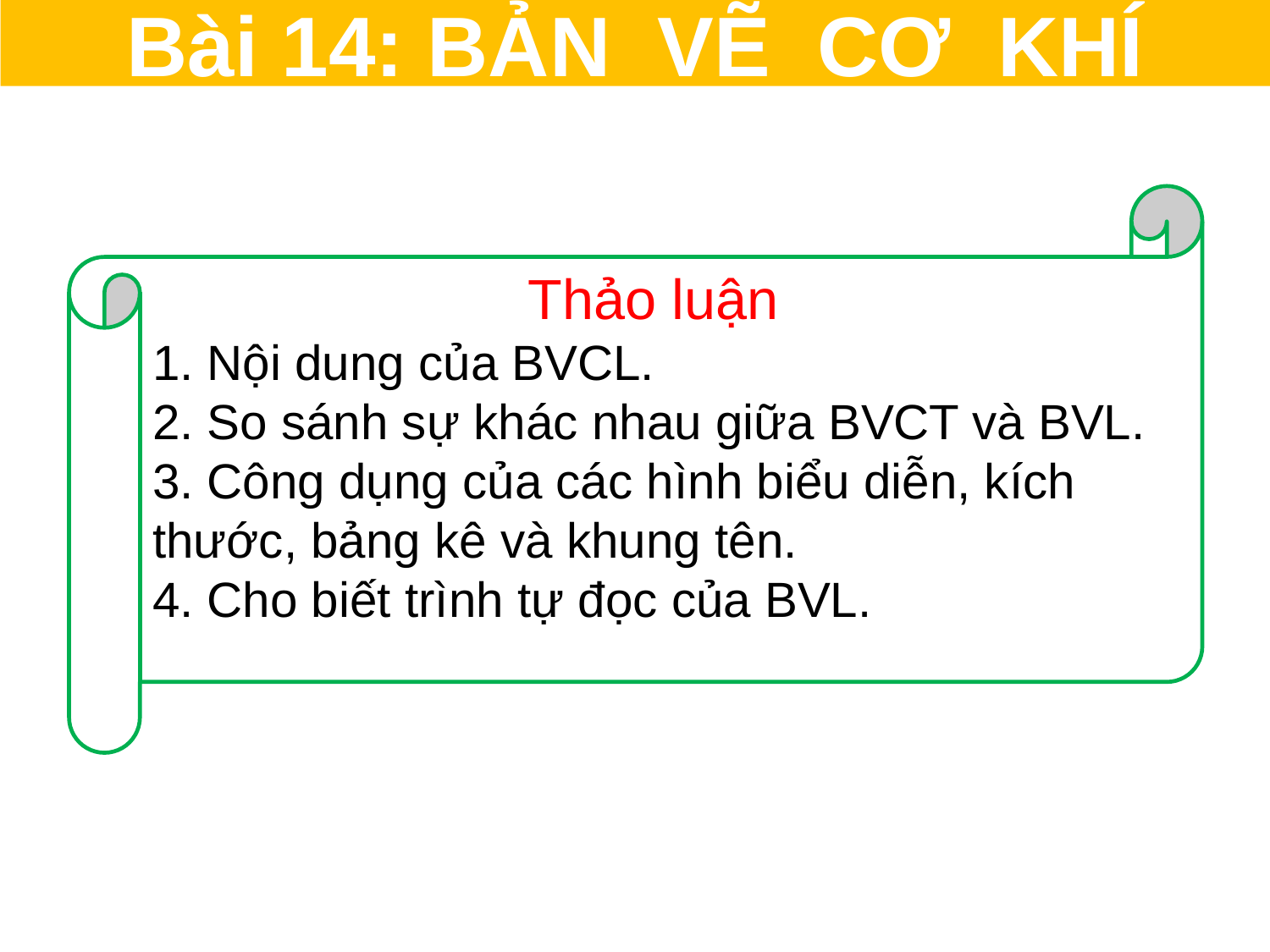

Bài 14: BẢN  VẼ  CƠ  KHÍ
Thảo luận
1. Nội dung của BVCL.
2. So sánh sự khác nhau giữa BVCT và BVL.
3. Công dụng của các hình biểu diễn, kích thước, bảng kê và khung tên.
4. Cho biết trình tự đọc của BVL.